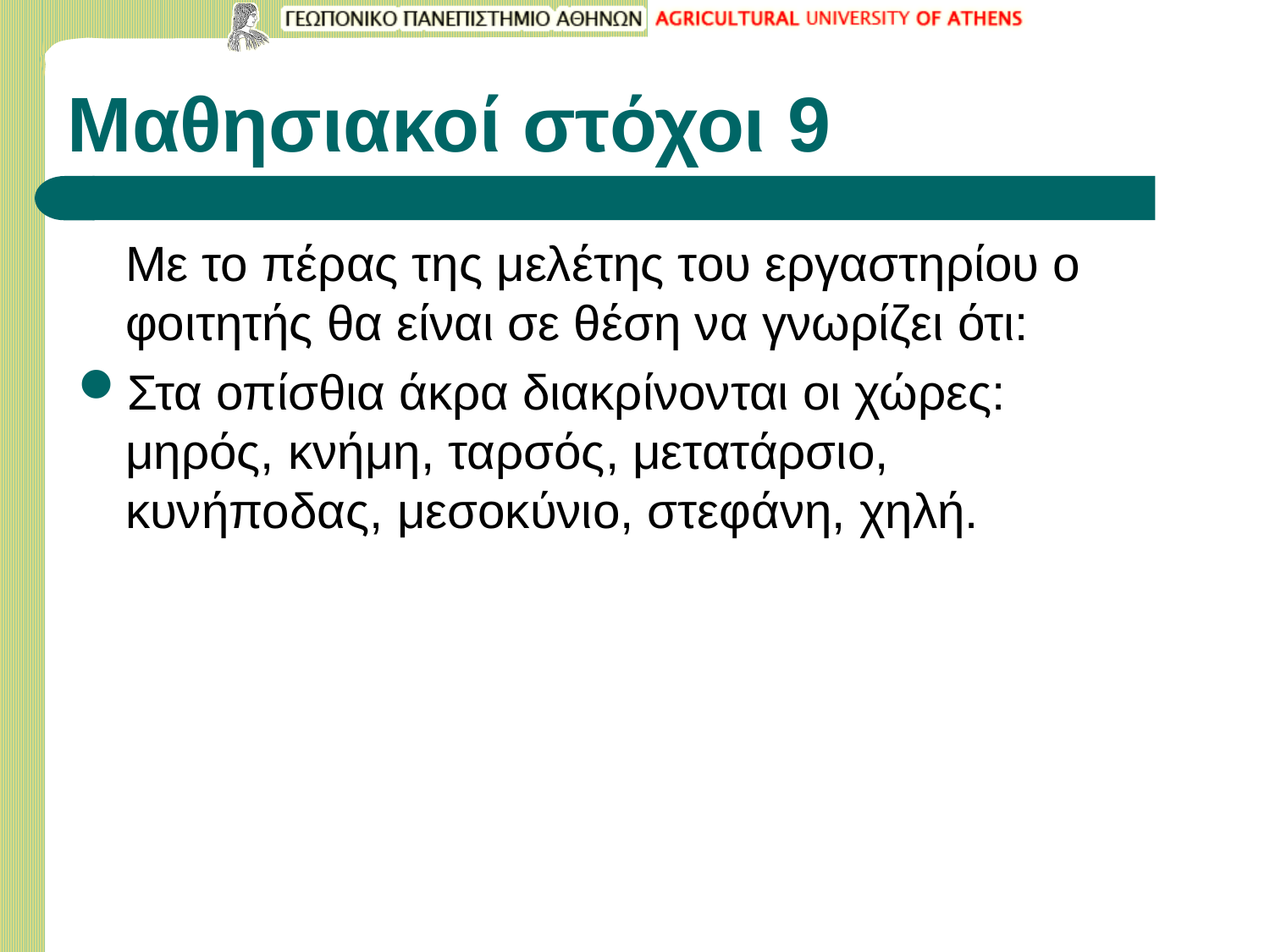

# Μαθησιακοί στόχοι 9
	Με το πέρας της μελέτης του εργαστηρίου ο φοιτητής θα είναι σε θέση να γνωρίζει ότι:
Στα οπίσθια άκρα διακρίνονται οι χώρες: μηρός, κνήμη, ταρσός, μετατάρσιο, κυνήποδας, μεσοκύνιο, στεφάνη, χηλή.